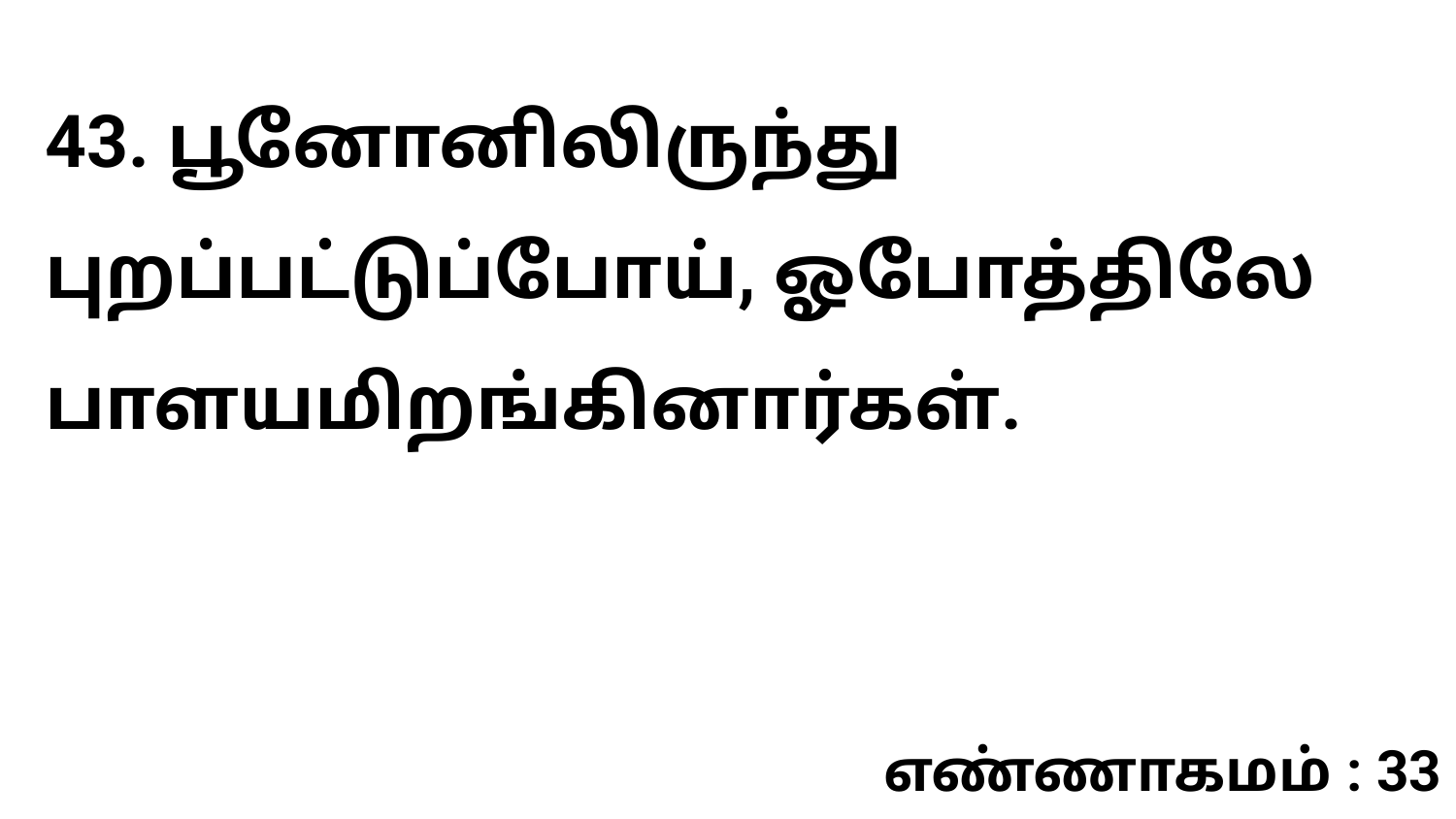

43. பூனோனிலிருந்து புறப்பட்டுப்போய், ஓபோத்திலே பாளயமிறங்கினார்கள்.
எண்ணாகமம் : 33